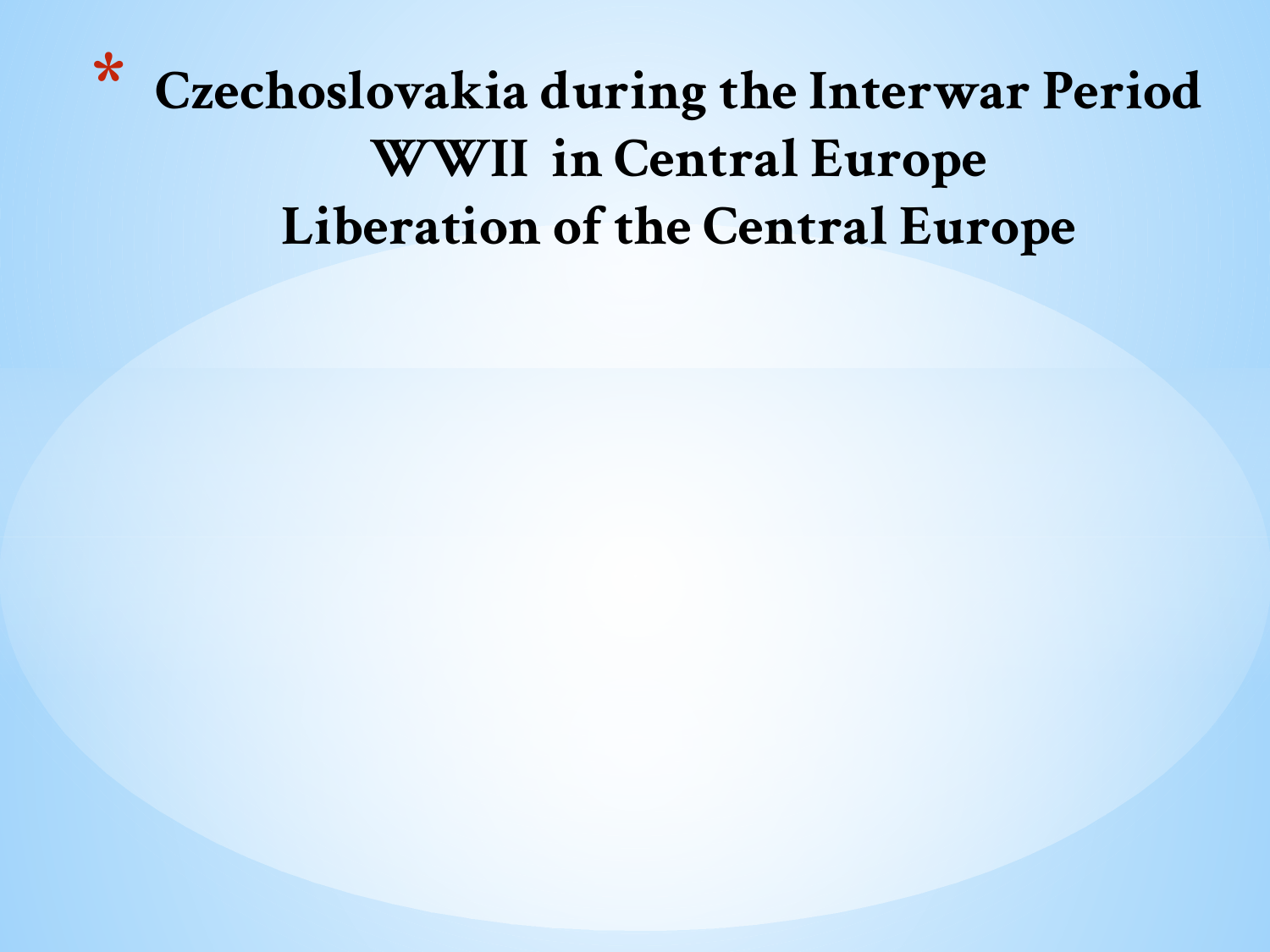

# Czechoslovakia during the Interwar Period WWII  in Central Europe Liberation of the Central Europe